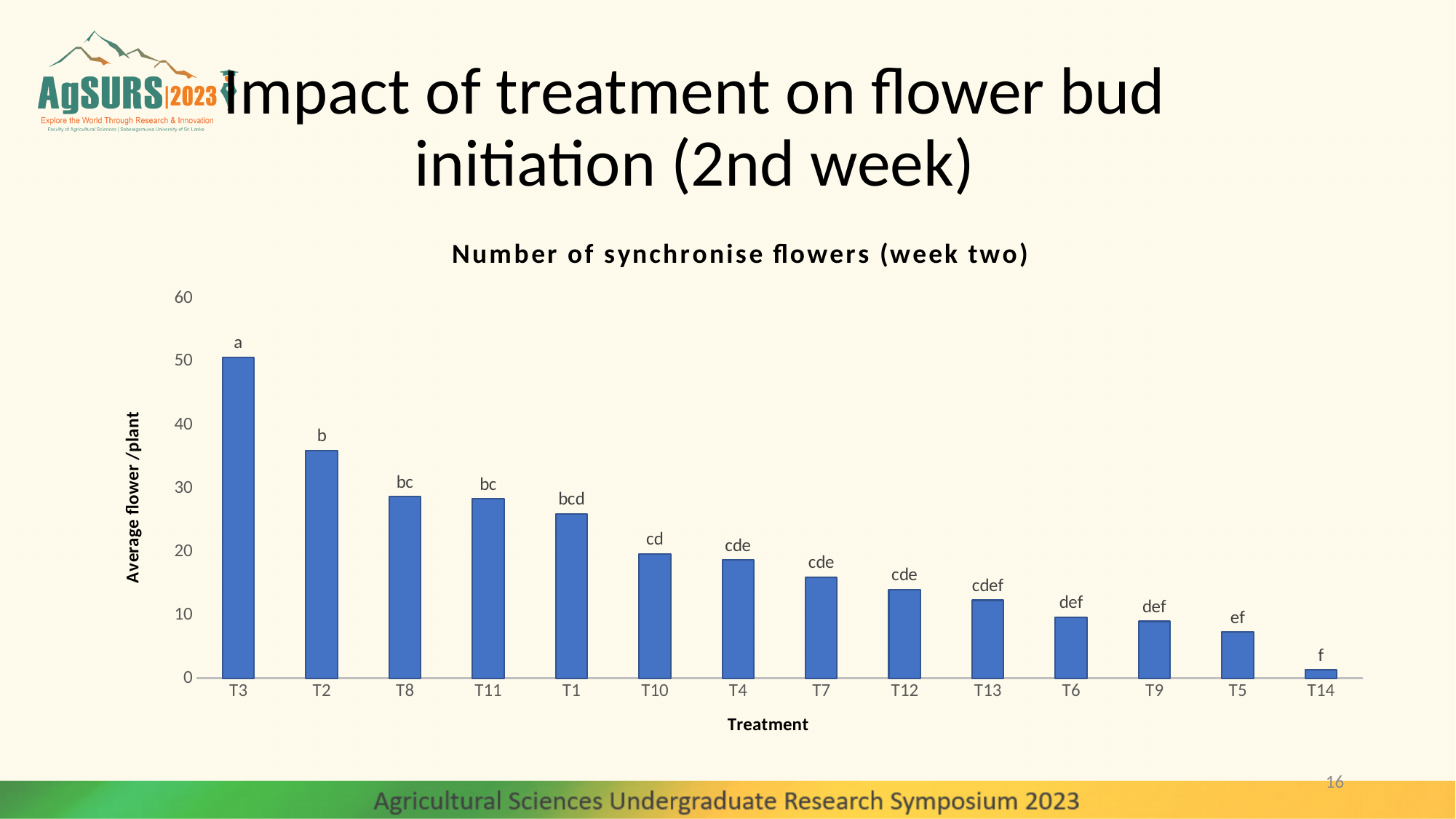

# Impact of treatment on flower bud initiation (2nd week)

### Chart: Number of synchronise flowers (week two)

| Category |  |
|---|---|
| T3 | 50.666666666666664 |
| T2 | 36.0 |
| T8 | 28.666666666666668 |
| T11 | 28.333333333333332 |
| T1 | 26.0 |
| T10 | 19.666666666666668 |
| T4 | 18.666666666666668 |
| T7 | 16.0 |
| T12 | 14.0 |
| T13 | 12.333333333333334 |
| T6 | 9.666666666666666 |
| T9 | 9.0 |
| T5 | 7.333333333333333 |
| T14 | 1.3333333333333333 |
16